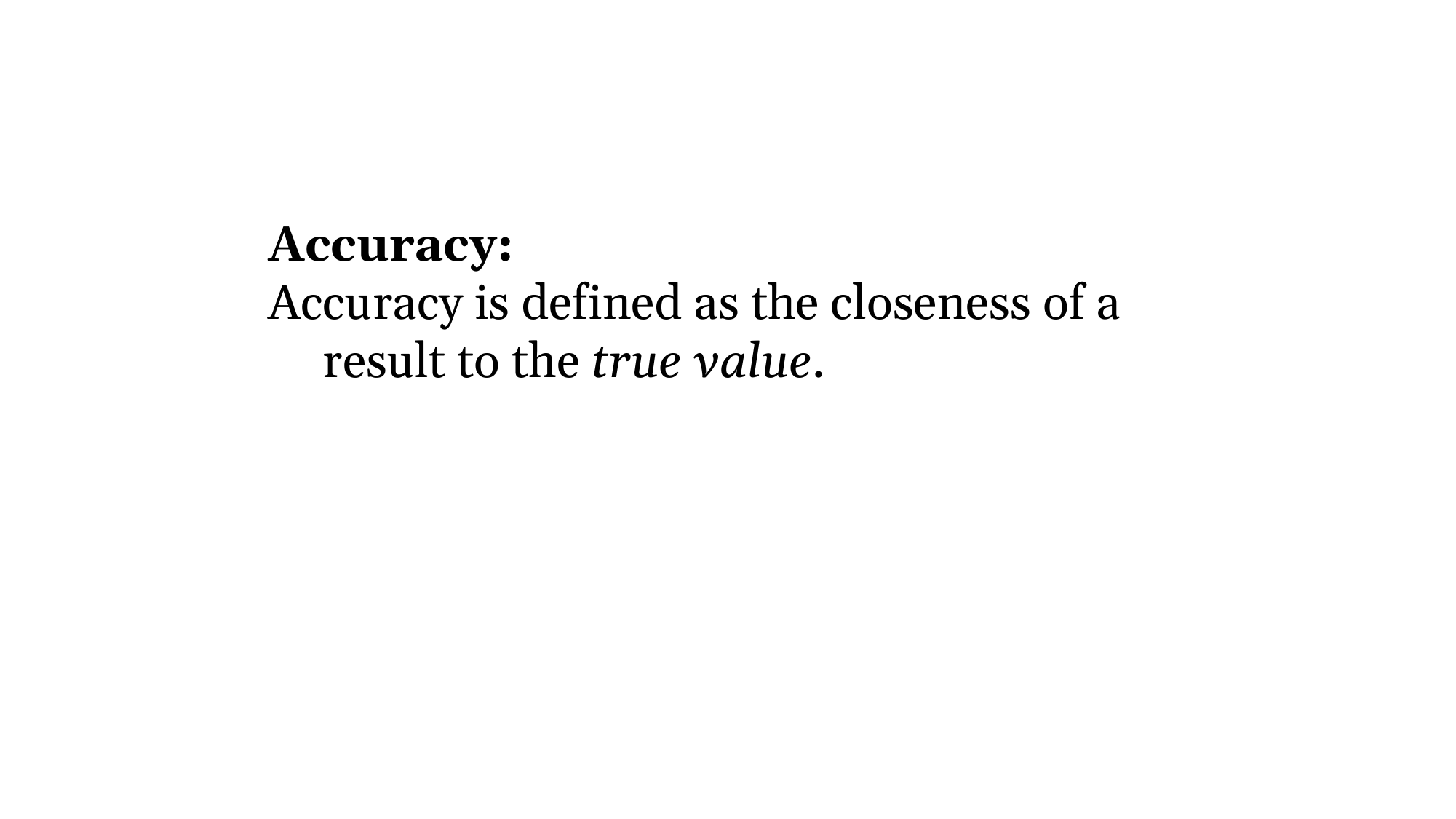

Accuracy:
Accuracy is defined as the closeness of a result to the true value.